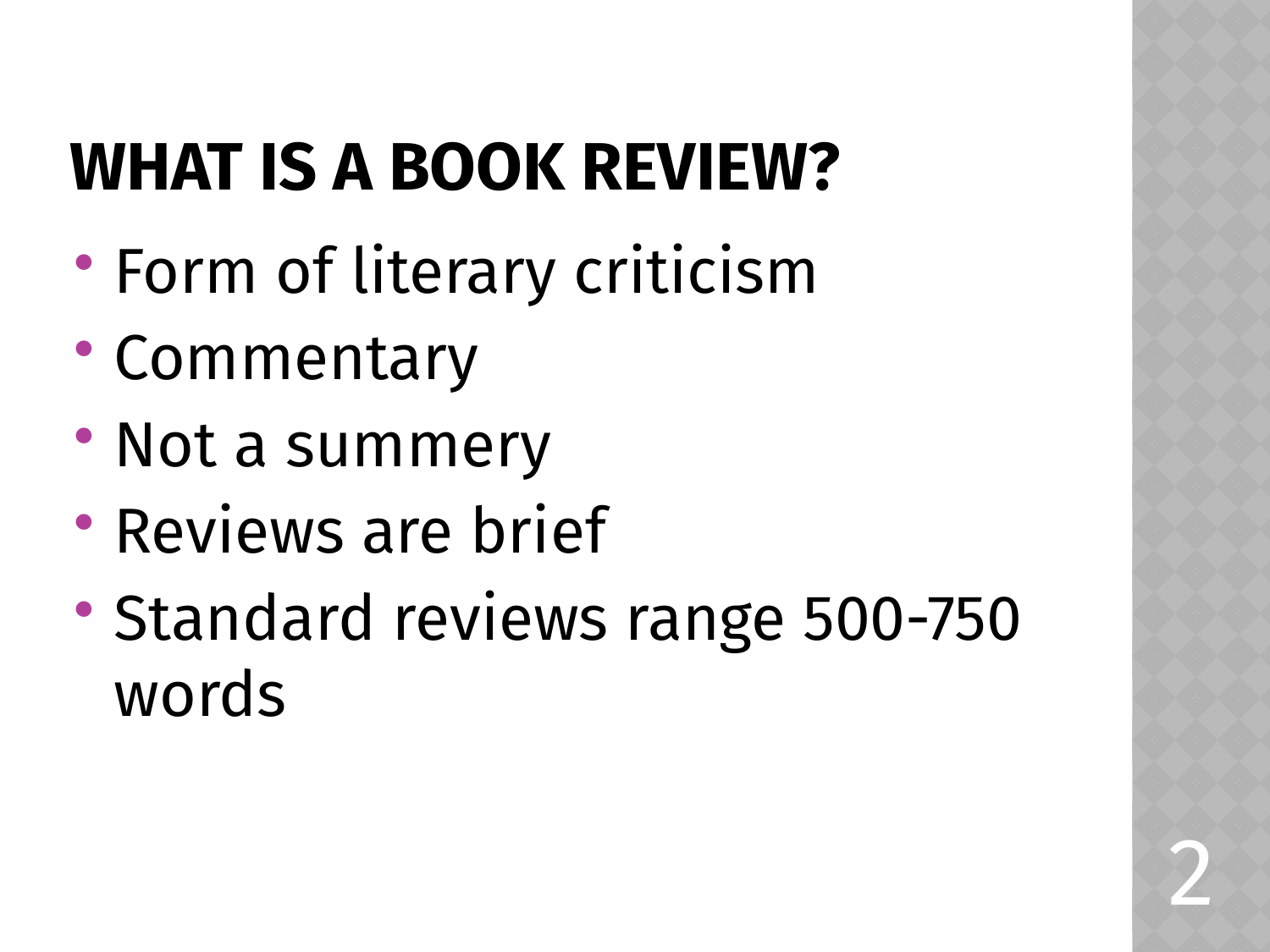

# What is a book review?
Form of literary criticism
Commentary
Not a summery
Reviews are brief
Standard reviews range 500-750 words
2